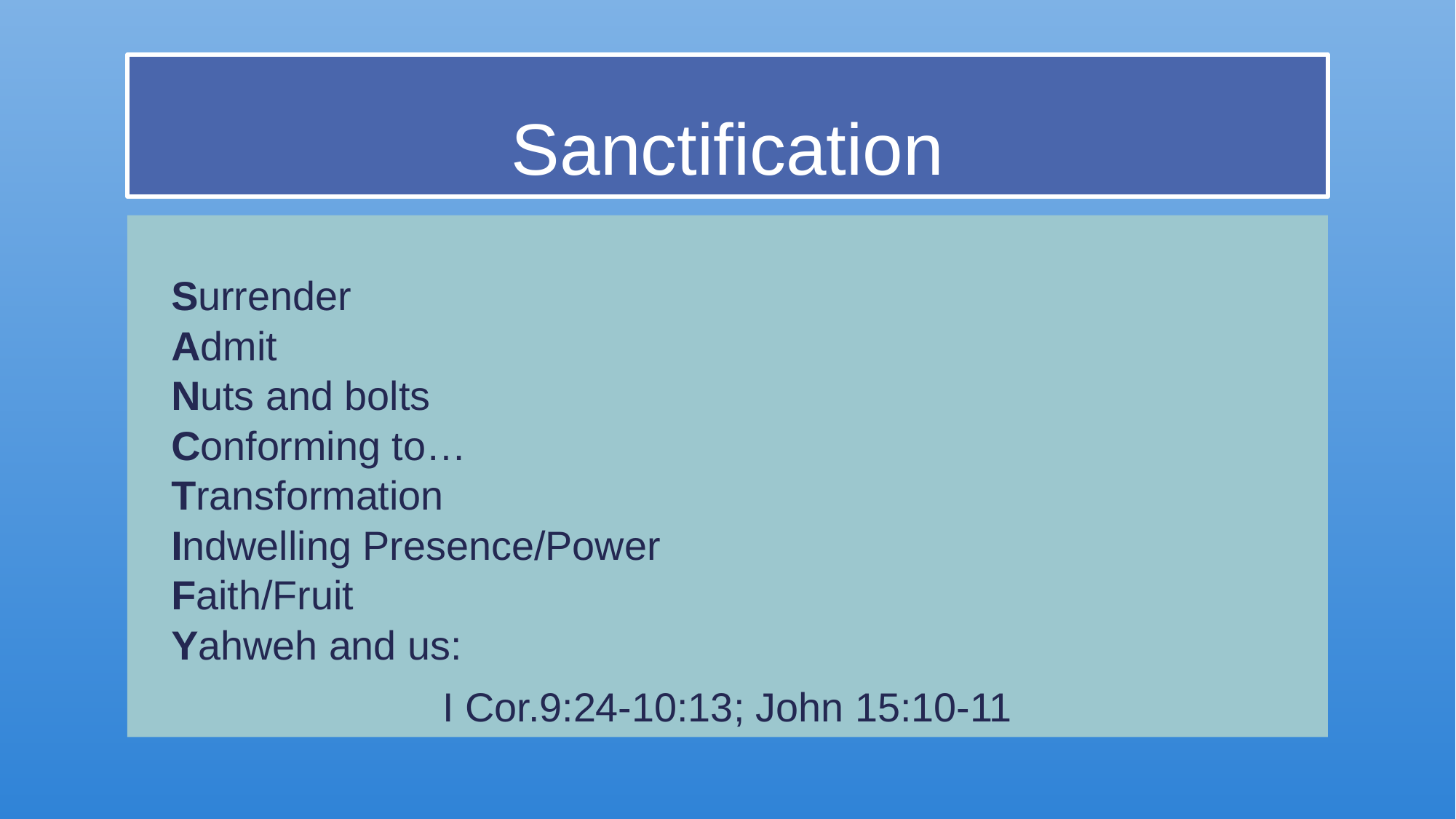

# Sanctification

Surrender
Admit
Nuts and bolts
Conforming to…
Transformation
Indwelling Presence/Power
Faith/Fruit
Yahweh and us:
I Cor.9:24-10:13; John 15:10-11